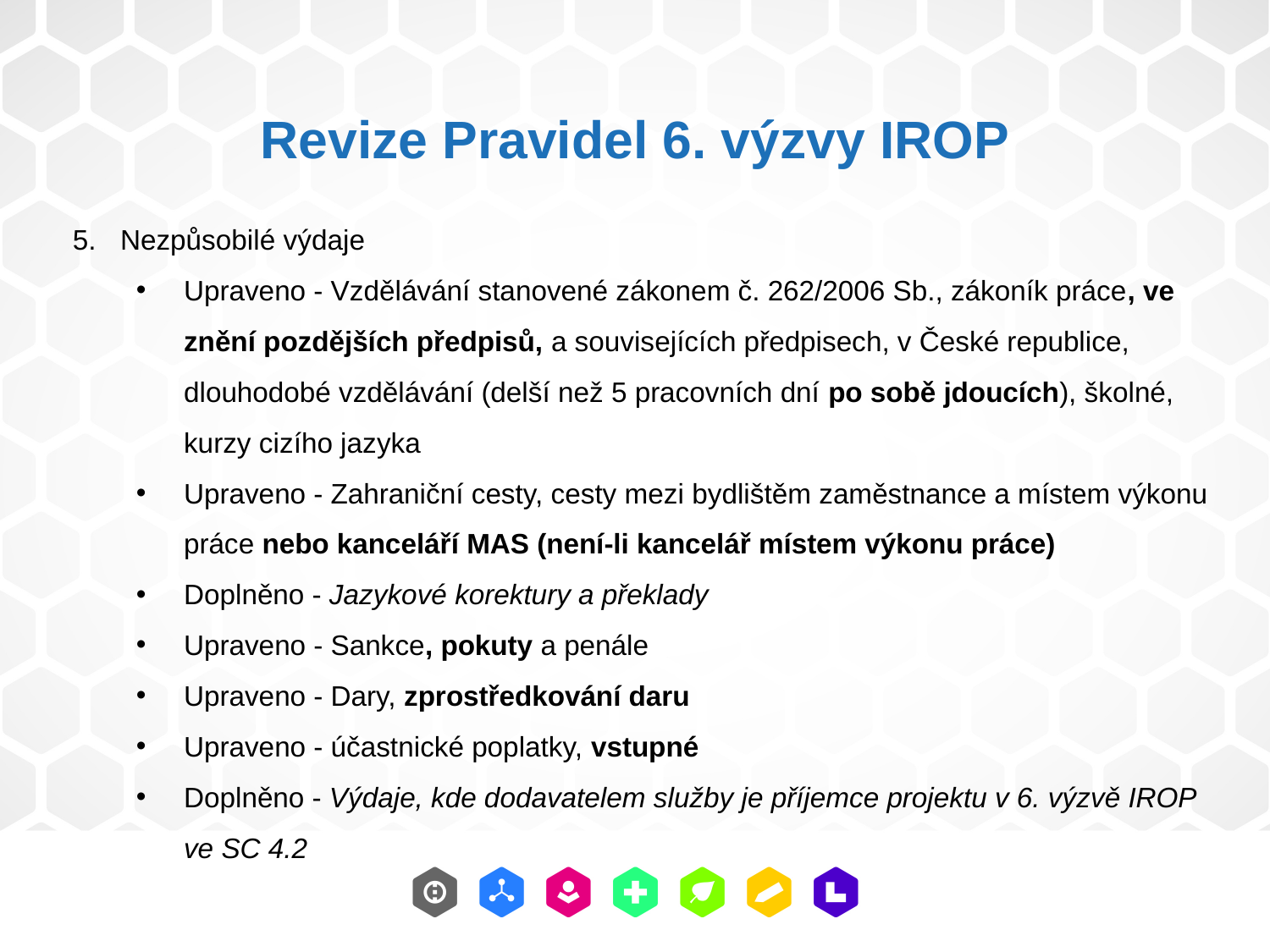

Revize Pravidel 6. výzvy IROP
Nezpůsobilé výdaje
Upraveno - Vzdělávání stanovené zákonem č. 262/2006 Sb., zákoník práce, ve znění pozdějších předpisů, a souvisejících předpisech, v České republice, dlouhodobé vzdělávání (delší než 5 pracovních dní po sobě jdoucích), školné, kurzy cizího jazyka
Upraveno - Zahraniční cesty, cesty mezi bydlištěm zaměstnance a místem výkonu práce nebo kanceláří MAS (není-li kancelář místem výkonu práce)
Doplněno - Jazykové korektury a překlady
Upraveno - Sankce, pokuty a penále
Upraveno - Dary, zprostředkování daru
Upraveno - účastnické poplatky, vstupné
Doplněno - Výdaje, kde dodavatelem služby je příjemce projektu v 6. výzvě IROP ve SC 4.2